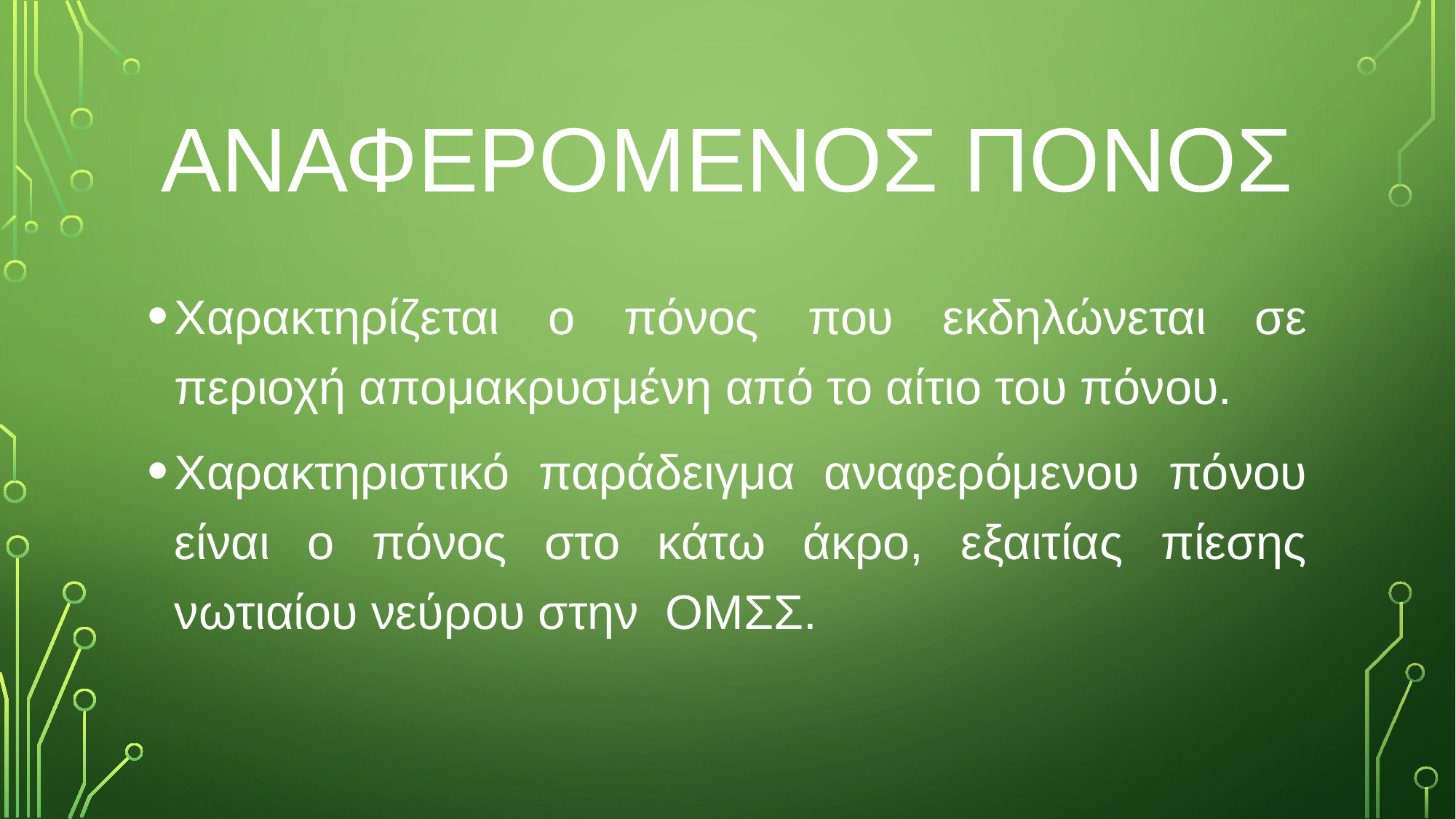

# ΑΝΑΦΕΡΟΜΕΝΟΣ ΠΟΝΟΣ
Χαρακτηρίζεται ο πόνος που εκδηλώνεται σε περιοχή απομακρυσμένη από το αίτιο του πόνου.
Χαρακτηριστικό παράδειγμα αναφερόμενου πόνου είναι ο πόνος στο κάτω άκρο, εξαιτίας πίεσης νωτιαίου νεύρου στην  ΟΜΣΣ.